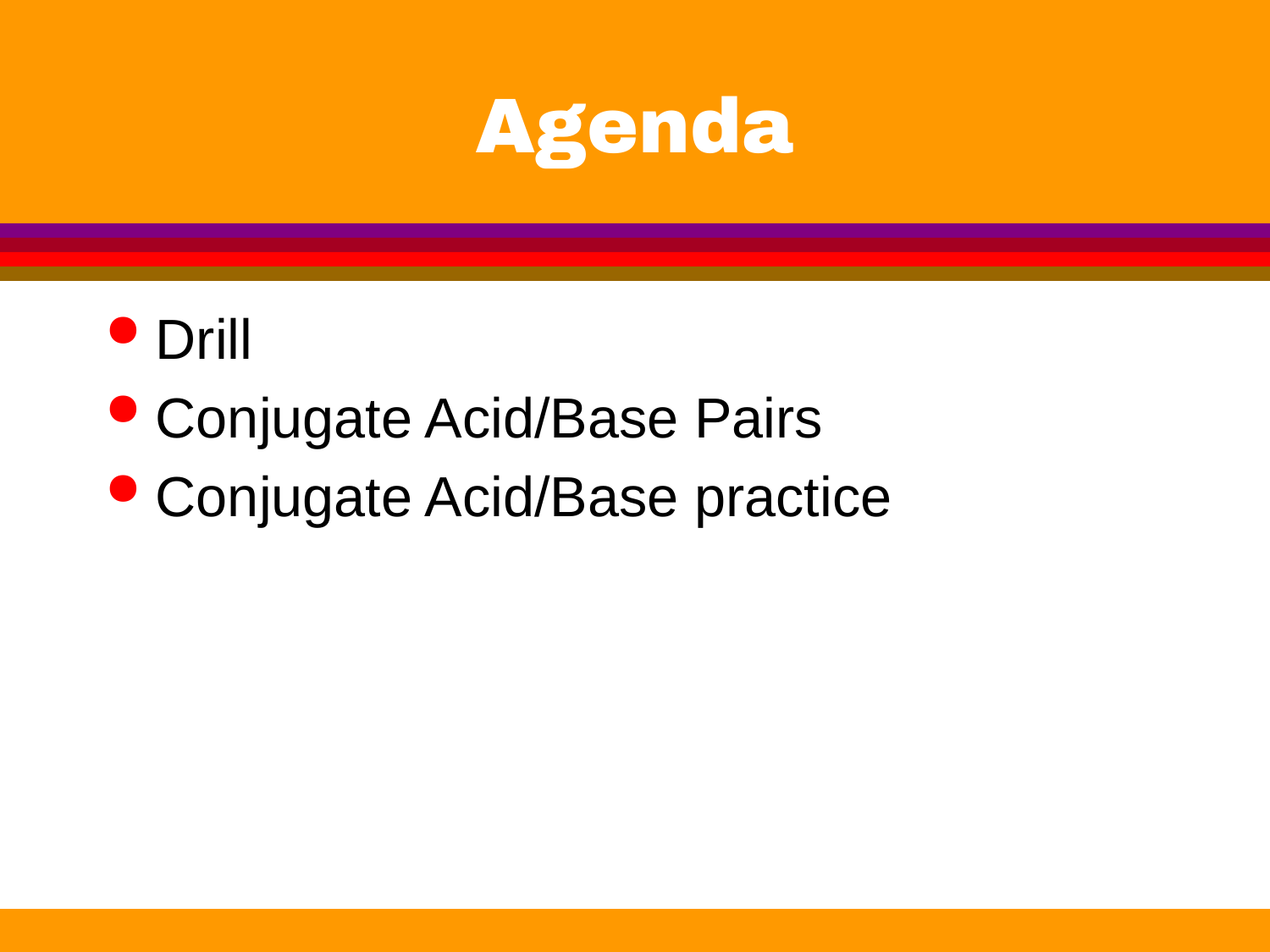

# Agenda
Drill
Conjugate Acid/Base Pairs
Conjugate Acid/Base practice